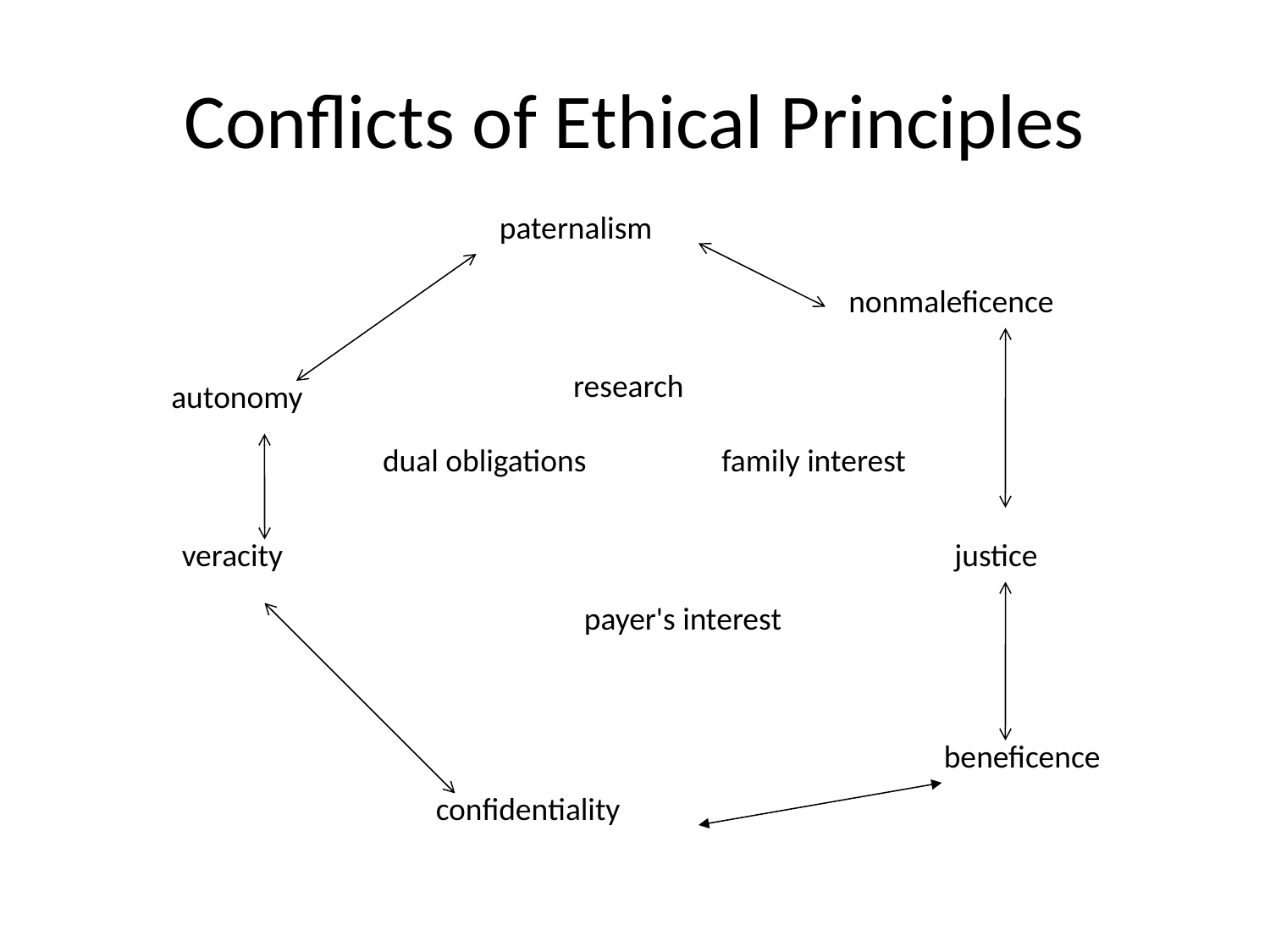

# Conflicts of Ethical Principles
paternalism

nonmaleficence

research
autonomy

dual obligations
family interest
veracity
justice

payer's interest

beneficence
confidentiality